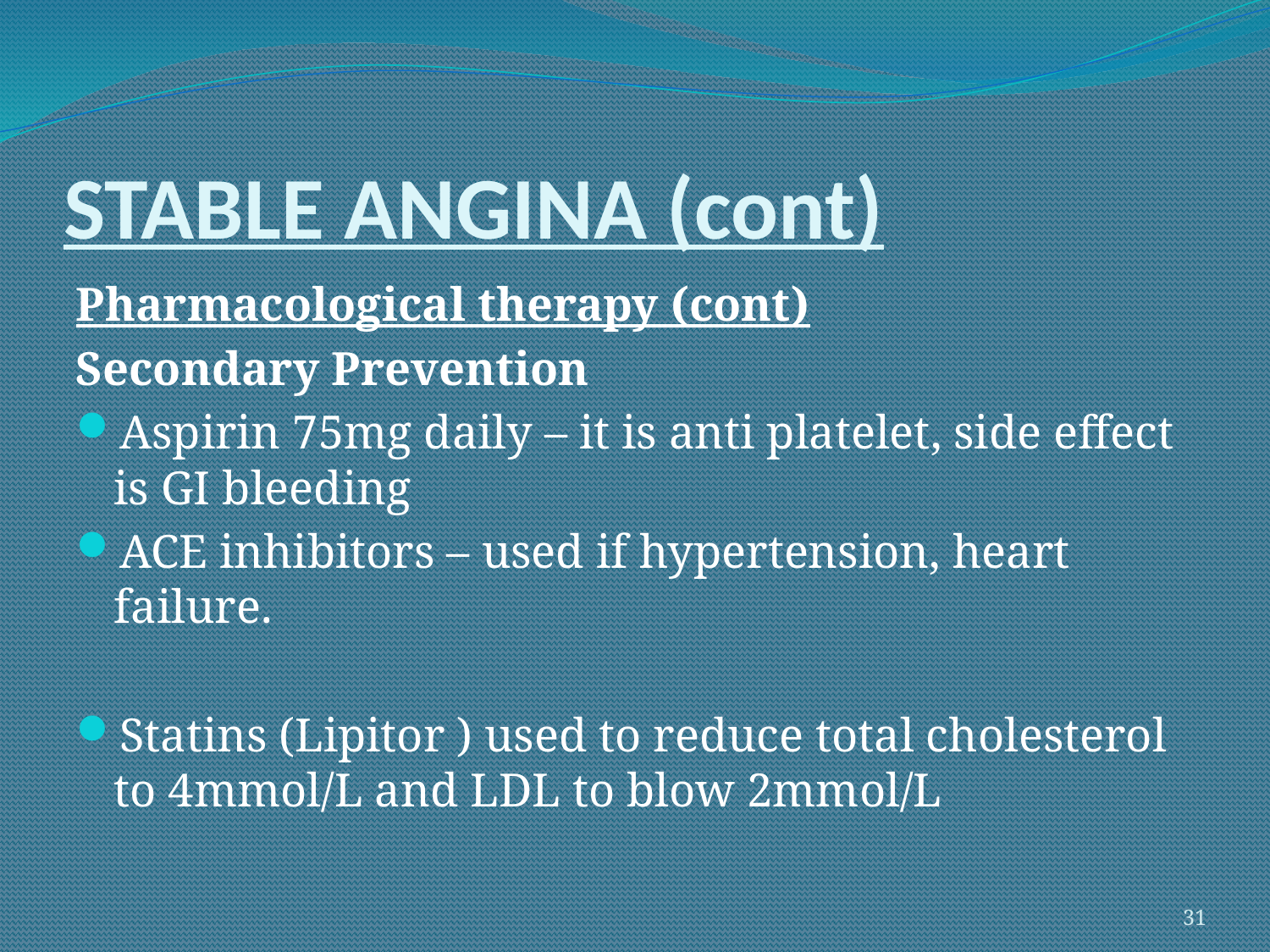

# STABLE ANGINA (cont)
Pharmacological therapy (cont)
Secondary Prevention
Aspirin 75mg daily – it is anti platelet, side effect is GI bleeding
ACE inhibitors – used if hypertension, heart failure.

Statins (Lipitor ) used to reduce total cholesterol to 4mmol/L and LDL to blow 2mmol/L
31